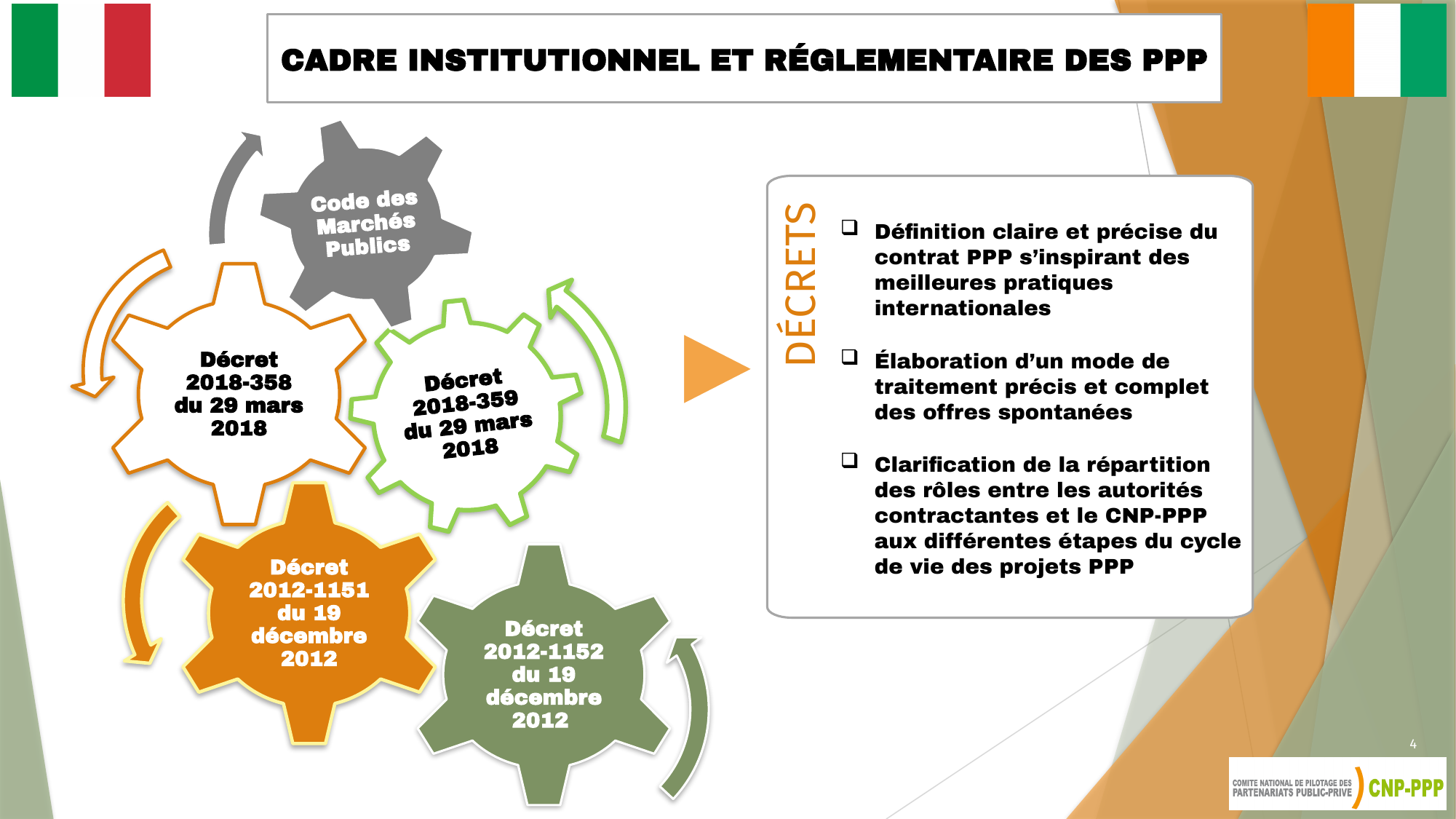

CADRE INSTITUTIONNEL ET RÉGLEMENTAIRE DES PPP

Code des Marchés Publics

Décret 2018-358 du 29 mars 2018
Décret 2018-359 du 29 mars 2018

Décret 2012-1151 du 19 décembre 2012
Décret 2012-1152 du 19 décembre 2012

Définition claire et précise du contrat PPP s’inspirant des meilleures pratiques internationales
Élaboration d’un mode de traitement précis et complet des offres spontanées
Clarification de la répartition des rôles entre les autorités contractantes et le CNP-PPP aux différentes étapes du cycle de vie des projets PPP
DÉCRETS

4